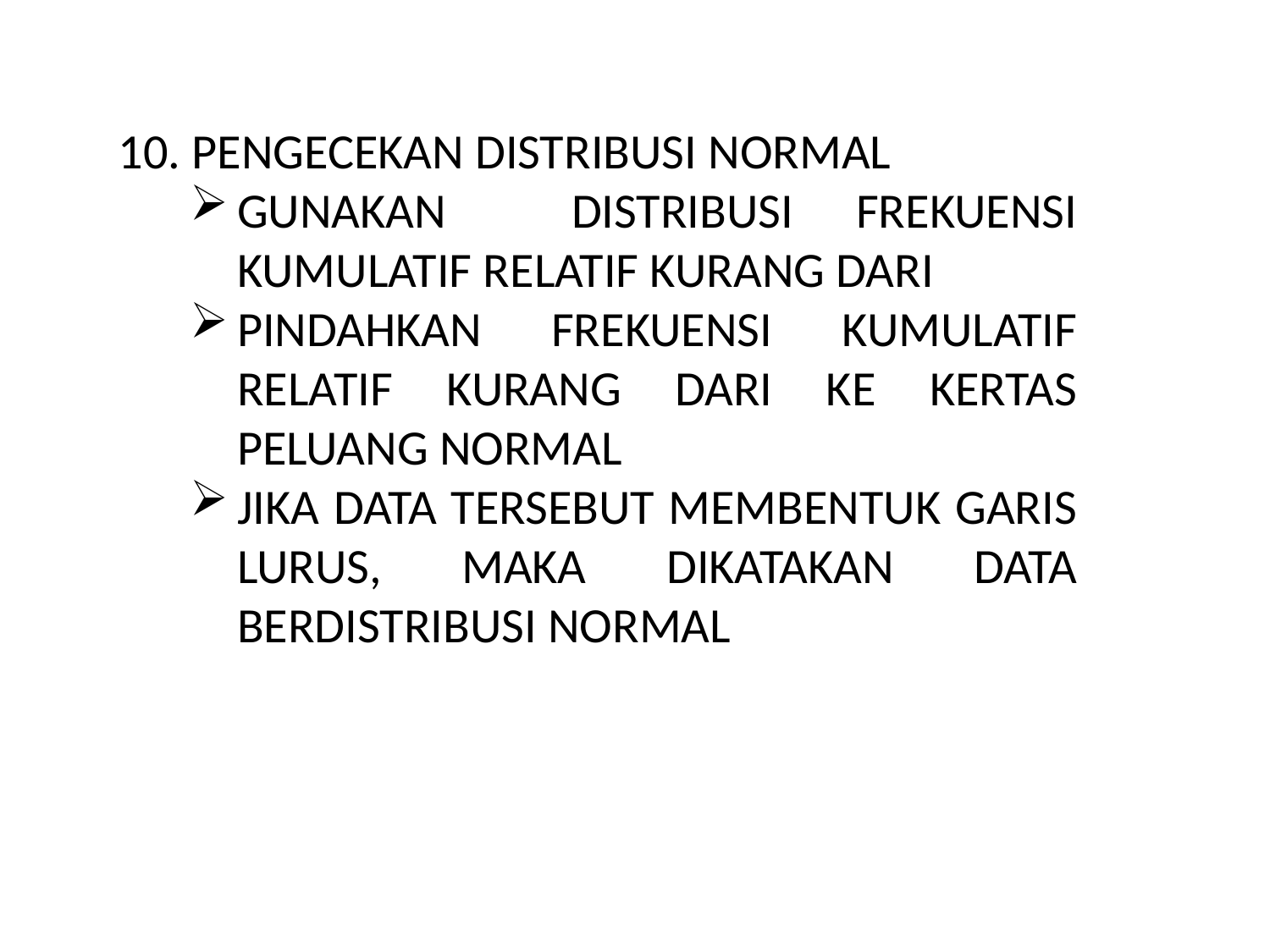

10. PENGECEKAN DISTRIBUSI NORMAL
GUNAKAN  DISTRIBUSI FREKUENSI KUMULATIF RELATIF KURANG DARI
PINDAHKAN FREKUENSI KUMULATIF RELATIF KURANG DARI KE KERTAS PELUANG NORMAL
JIKA DATA TERSEBUT MEMBENTUK GARIS LURUS, MAKA DIKATAKAN DATA BERDISTRIBUSI NORMAL